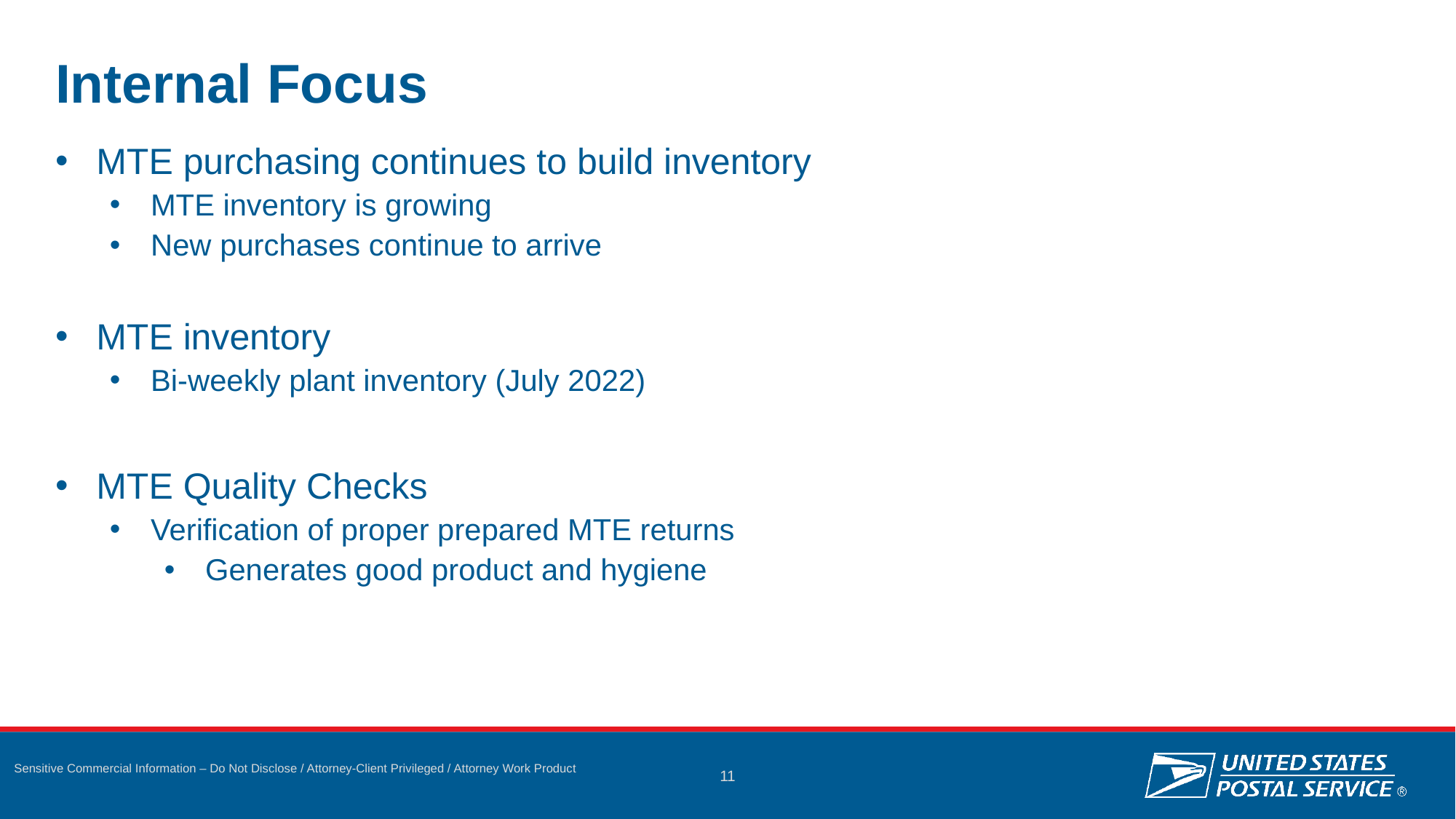

# Internal Focus
MTE purchasing continues to build inventory
MTE inventory is growing
New purchases continue to arrive

MTE inventory
Bi-weekly plant inventory (July 2022)

MTE Quality Checks
Verification of proper prepared MTE returns
Generates good product and hygiene

11